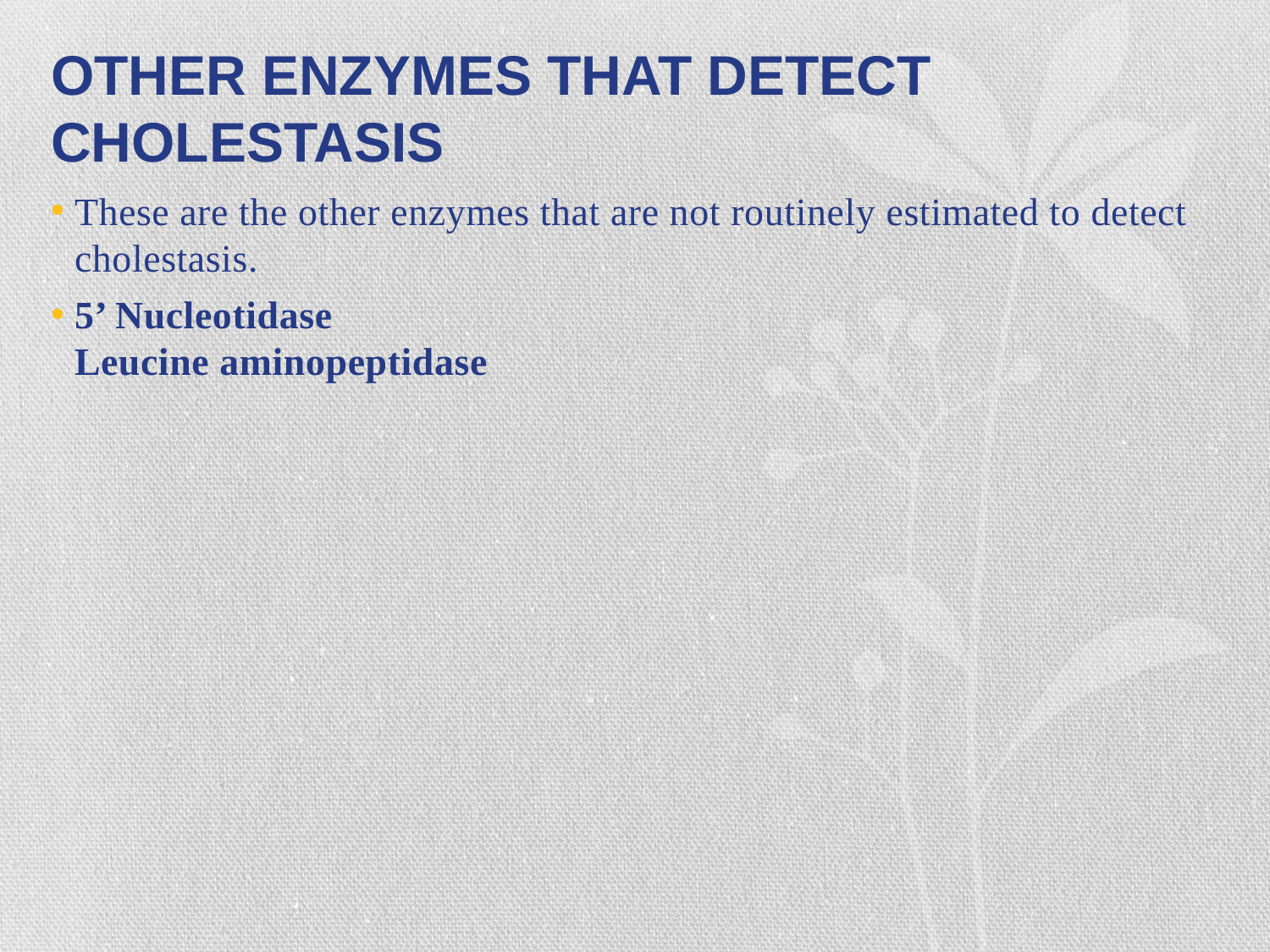

# OTHER ENZYMES THAT DETECT CHOLESTASIS
These are the other enzymes that are not routinely estimated to detect cholestasis.
5’ Nucleotidase
Leucine aminopeptidase